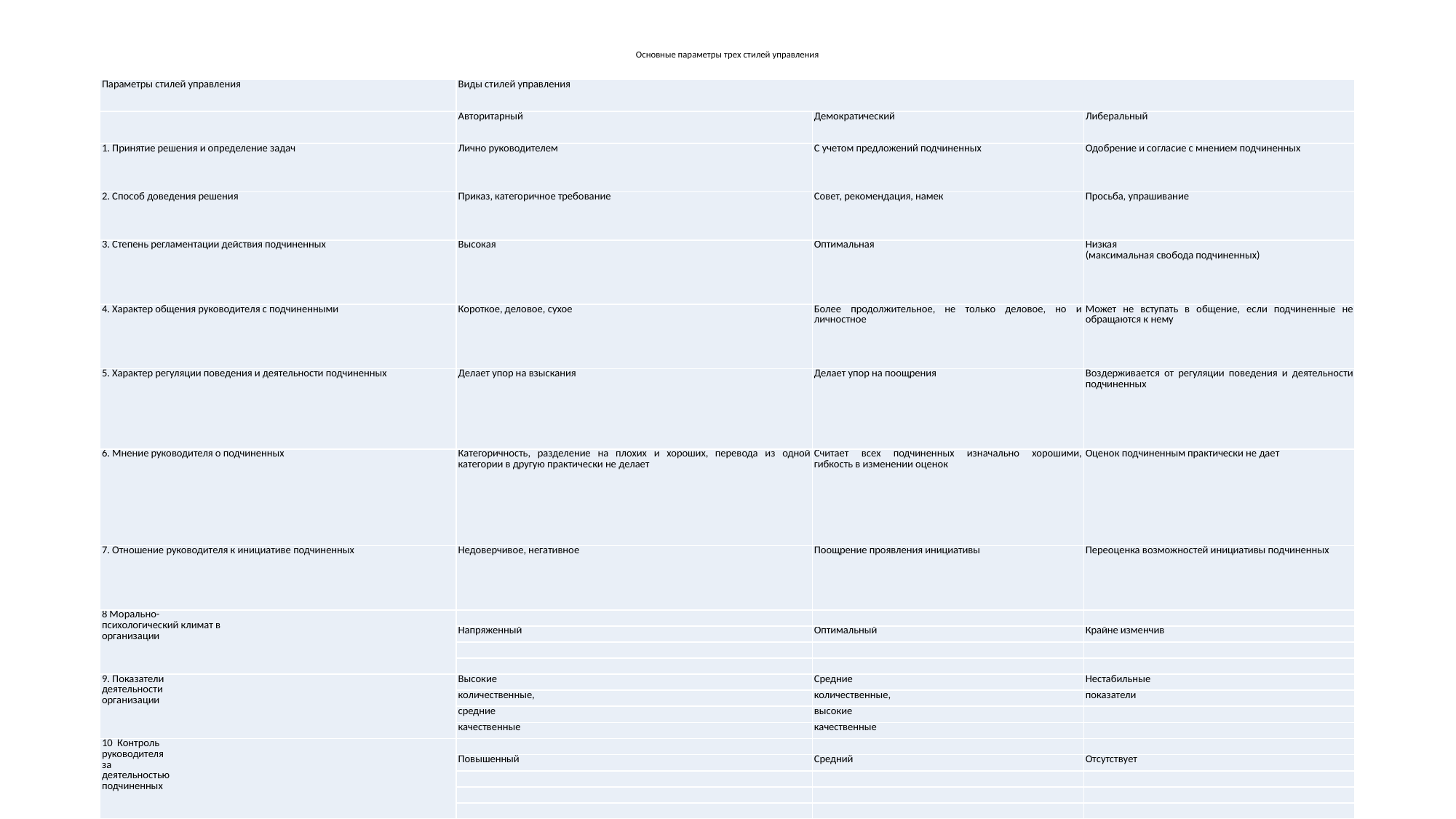

# Основные параметры трех стилей управления
| Параметры стилей управления | Виды стилей управления |  |  |
| --- | --- | --- | --- |
|  | Авторитарный | Демократический | Либеральный |
| 1. Принятие решения и определение задач | Лично руководителем | С учетом предложений подчиненных | Одобрение и согласие с мнением подчиненных |
| 2. Способ доведения решения | Приказ, категоричное требование | Совет, рекомендация, намек | Просьба, упрашивание |
| 3. Степень регламентации действия подчиненных | Высокая | Оптимальная | Низкая (максимальная свобода подчиненных) |
| 4. Характер общения руководителя с подчиненными | Короткое, деловое, сухое | Более продолжительное, не только деловое, но и личностное | Может не вступать в общение, если подчиненные не обращаются к нему |
| 5. Характер регуляции поведения и деятельности подчиненных | Делает упор на взыскания | Делает упор на поощрения | Воздерживается от регуляции поведения и деятельности подчиненных |
| 6. Мнение руководителя о подчиненных | Категоричность, разделение на плохих и хороших, перевода из одной категории в другую практически не делает | Считает всех подчиненных изначально хорошими, гибкость в изменении оценок | Оценок подчиненным практически не дает |
| 7. Отношение руководителя к инициативе подчиненных | Недоверчивое, негативное | Поощрение проявления инициативы | Переоценка возможностей инициативы подчиненных |
| 8 Морально- психологический климат в организации |  |  |  |
|  | Напряженный | Оптимальный | Крайне изменчив |
|  |  |  |  |
|  |  |  |  |
| 9. Показатели деятельности организации | Высокие | Средние | Нестабильные |
|  | количественные, | количественные, | показатели |
|  | средние | высокие |  |
|  | качественные | качественные |  |
| 10 Контроль руководителя за деятельностью подчиненных |  |  |  |
|  | Повышенный | Средний | Отсутствует |
|  |  |  |  |
|  |  |  |  |
|  |  |  |  |